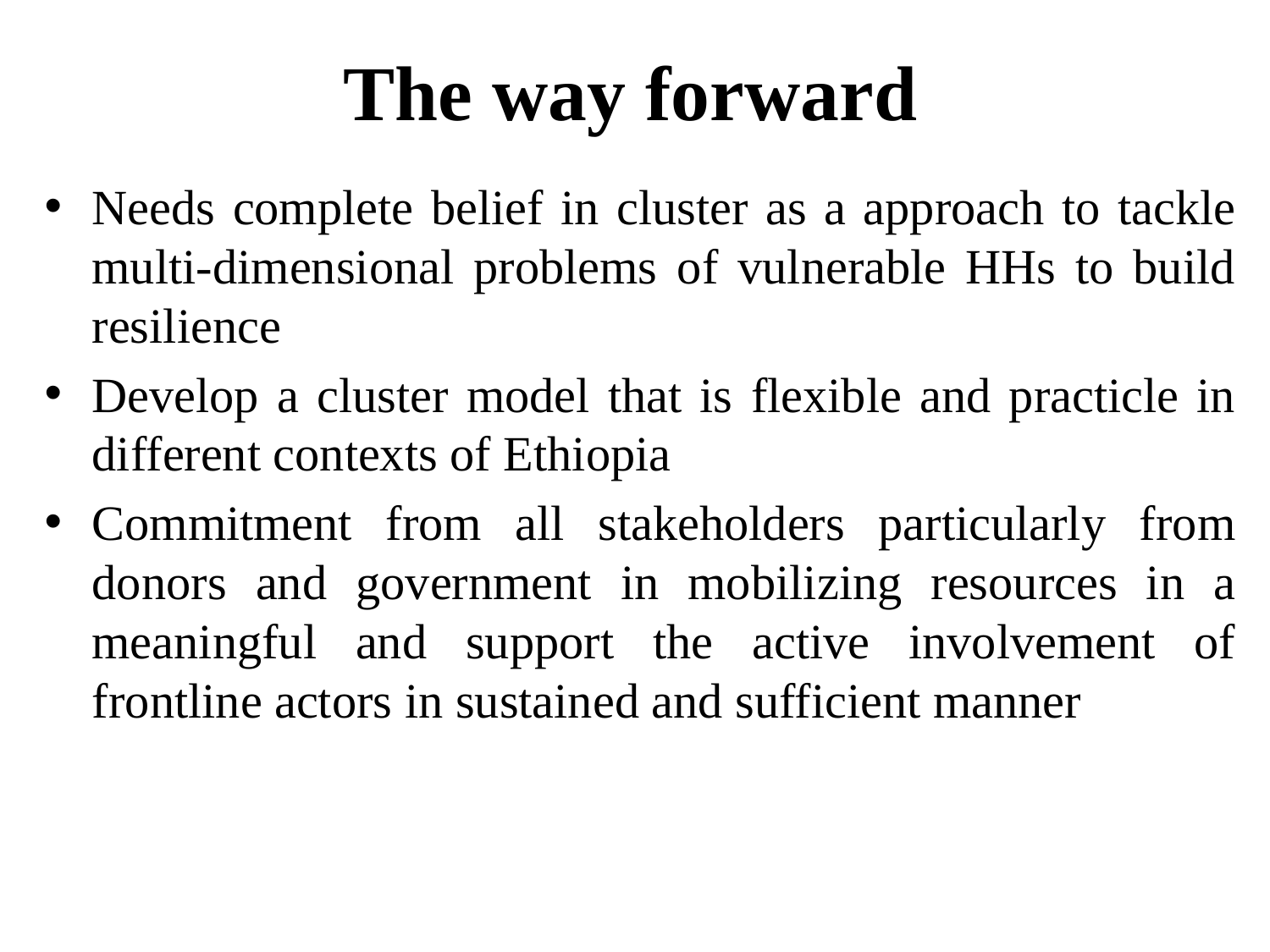

# The way forward
Needs complete belief in cluster as a approach to tackle multi-dimensional problems of vulnerable HHs to build resilience
Develop a cluster model that is flexible and practicle in different contexts of Ethiopia
Commitment from all stakeholders particularly from donors and government in mobilizing resources in a meaningful and support the active involvement of frontline actors in sustained and sufficient manner